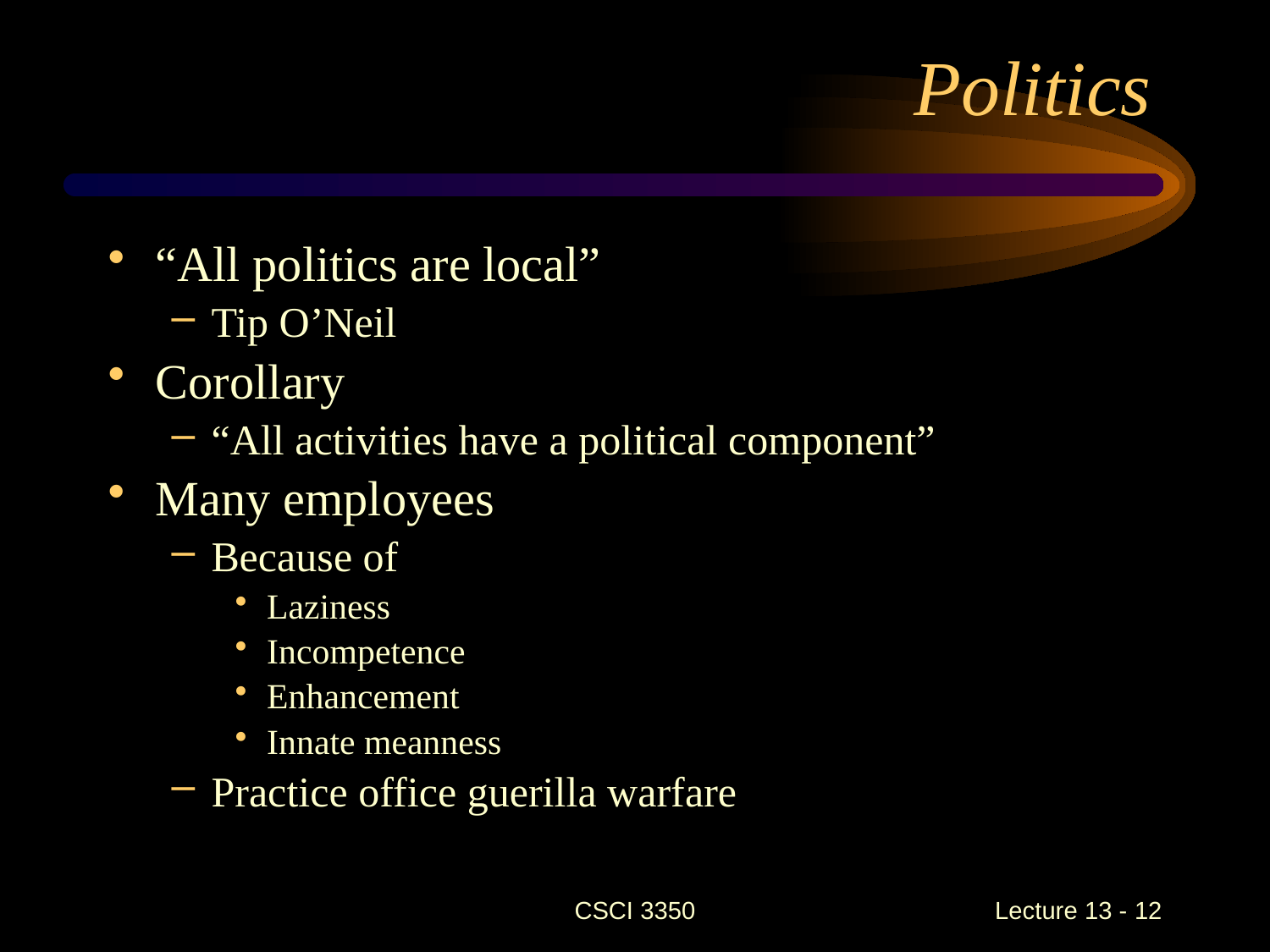

# Politics
“All politics are local”
Tip O’Neil
Corollary
“All activities have a political component”
Many employees
Because of
Laziness
Incompetence
Enhancement
Innate meanness
Practice office guerilla warfare

CSCI 3350
Lecture 13 - 12